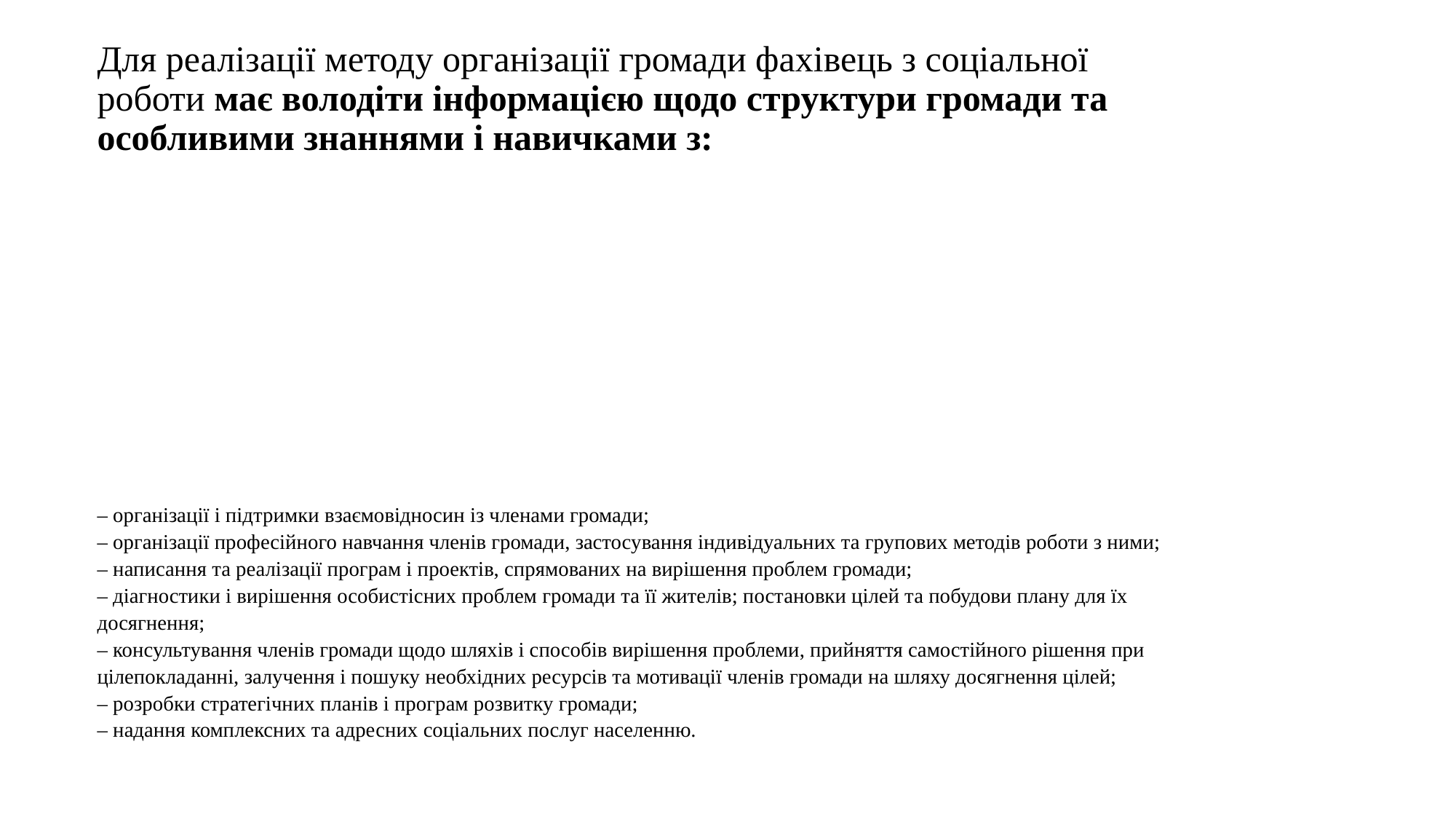

Для реалізації методу організації громади фахівець з соціальної роботи має володіти інформацією щодо структури громади та особливими знаннями і навичками з:
# – організації і підтримки взаємовідносин із членами громади; – організації професійного навчання членів громади, застосування індивідуальних та групових методів роботи з ними; – написання та реалізації програм і проектів, спрямованих на вирішення проблем громади; – діагностики і вирішення особистісних проблем громади та її жителів; постановки цілей та побудови плану для їх досягнення; – консультування членів громади щодо шляхів і способів вирішення проблеми, прийняття самостійного рішення при цілепокладанні, залучення і пошуку необхідних ресурсів та мотивації членів громади на шляху досягнення цілей; – розробки стратегічних планів і програм розвитку громади; – надання комплексних та адресних соціальних послуг населенню.